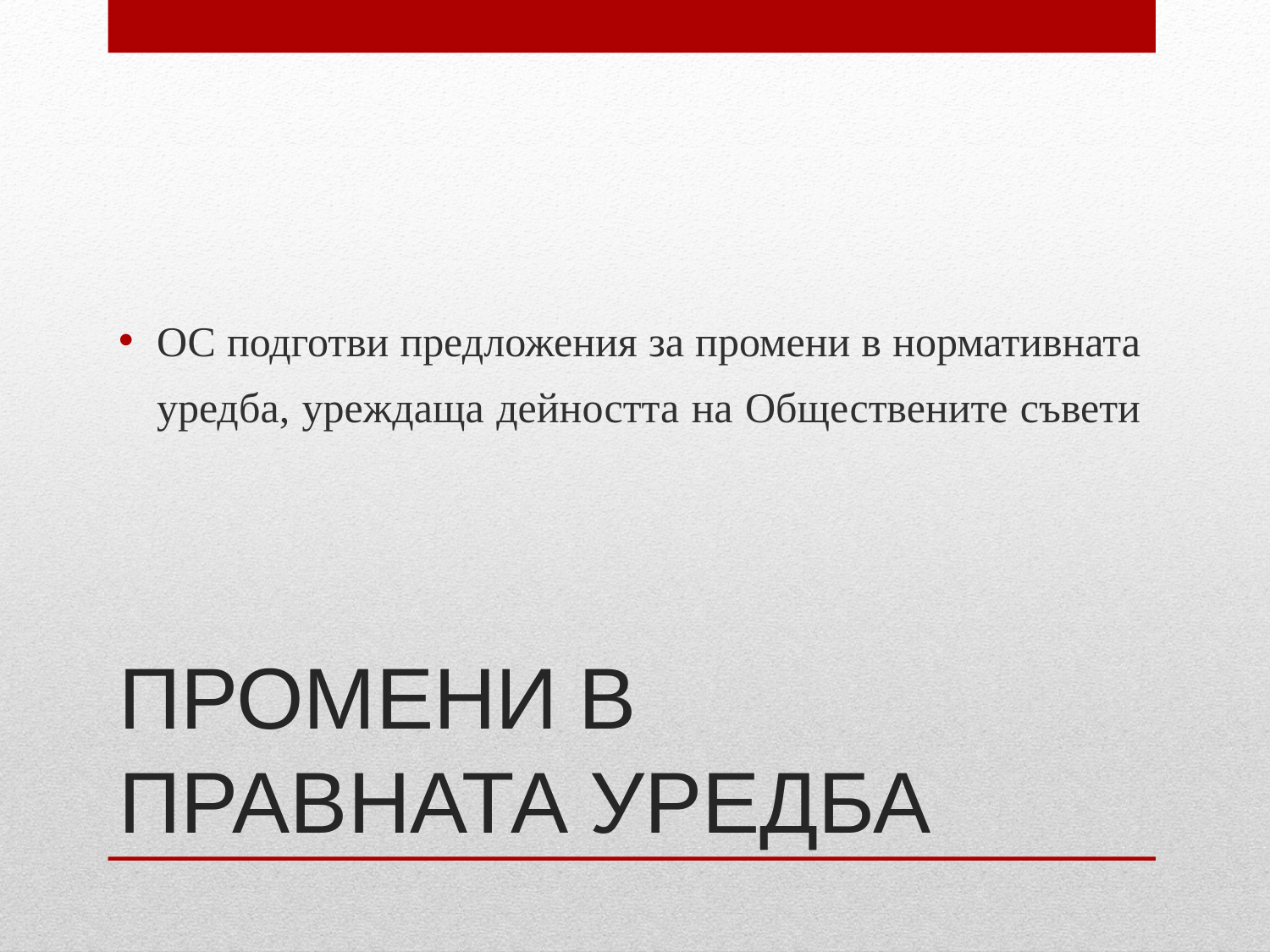

ОС подготви предложения за промени в нормативната уредба, уреждаща дейността на Обществените съвети
# ПРОМЕНИ В ПРАВНАТА УРЕДБА